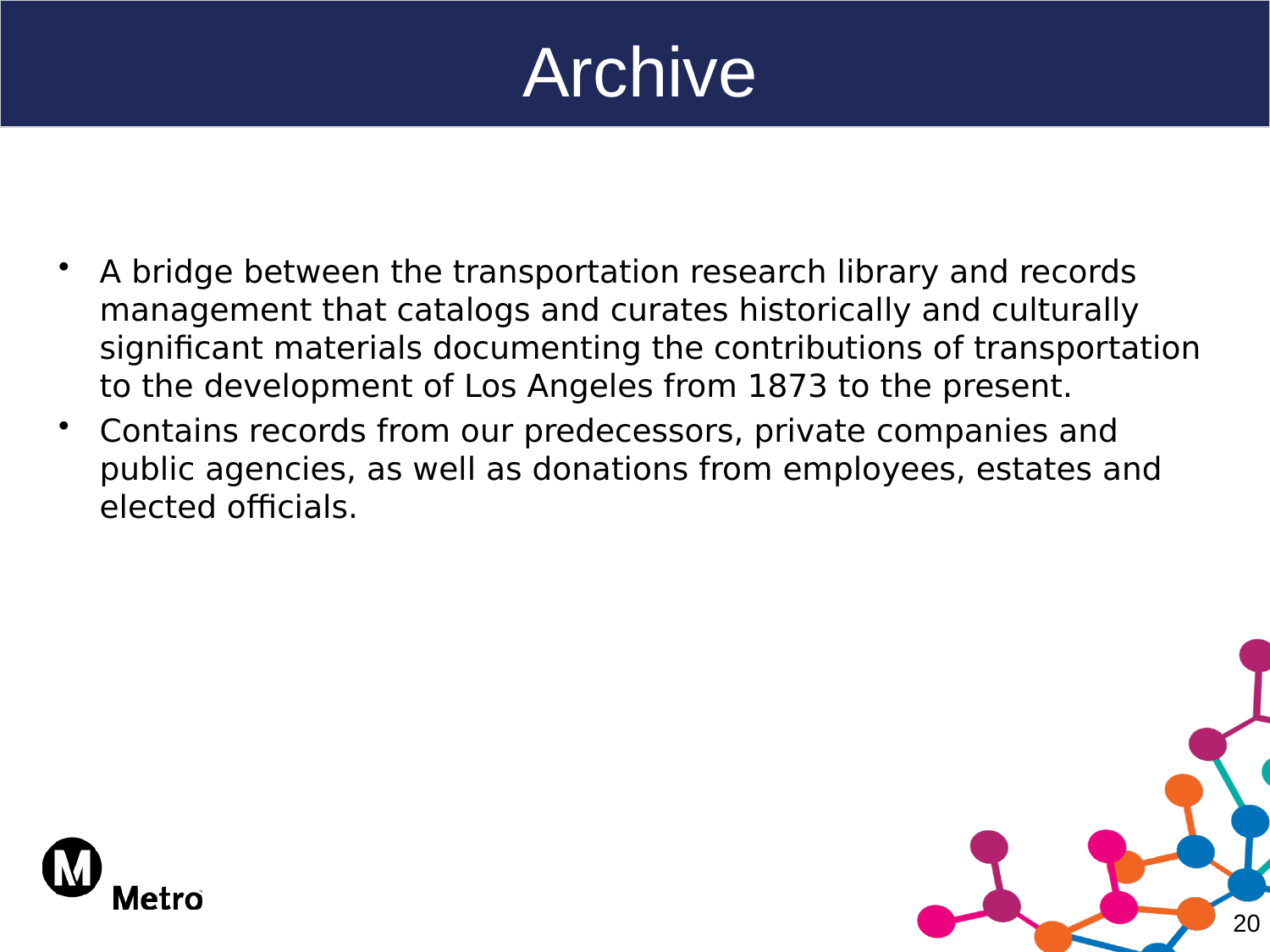

# Archive
A bridge between the transportation research library and records management that catalogs and curates historically and culturally significant materials documenting the contributions of transportation to the development of Los Angeles from 1873 to the present.
Contains records from our predecessors, private companies and public agencies, as well as donations from employees, estates and elected officials.